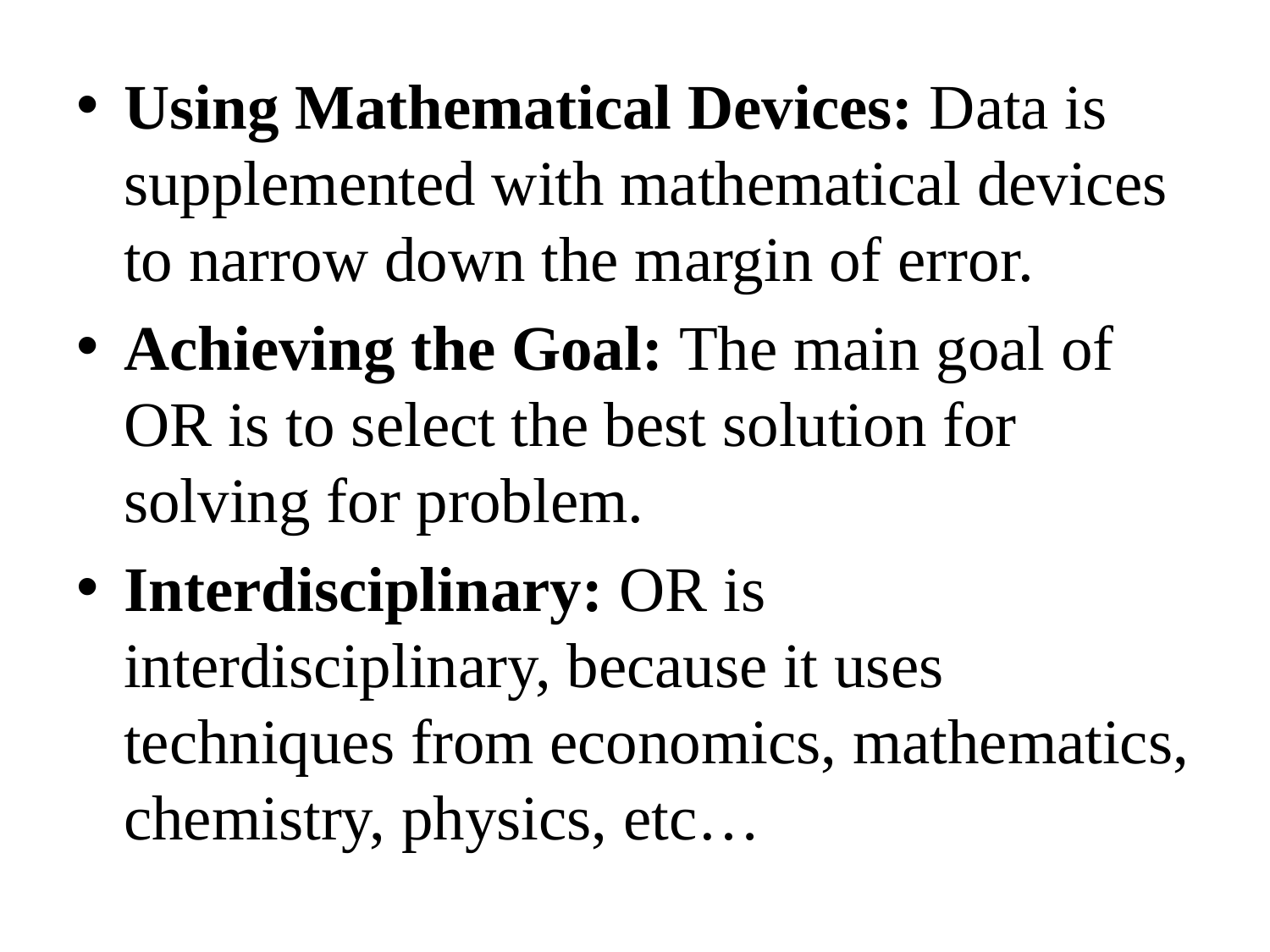

Using Mathematical Devices: Data is supplemented with mathematical devices to narrow down the margin of error.
Achieving the Goal: The main goal of OR is to select the best solution for solving for problem.
Interdisciplinary: OR is interdisciplinary, because it uses techniques from economics, mathematics, chemistry, physics, etc…